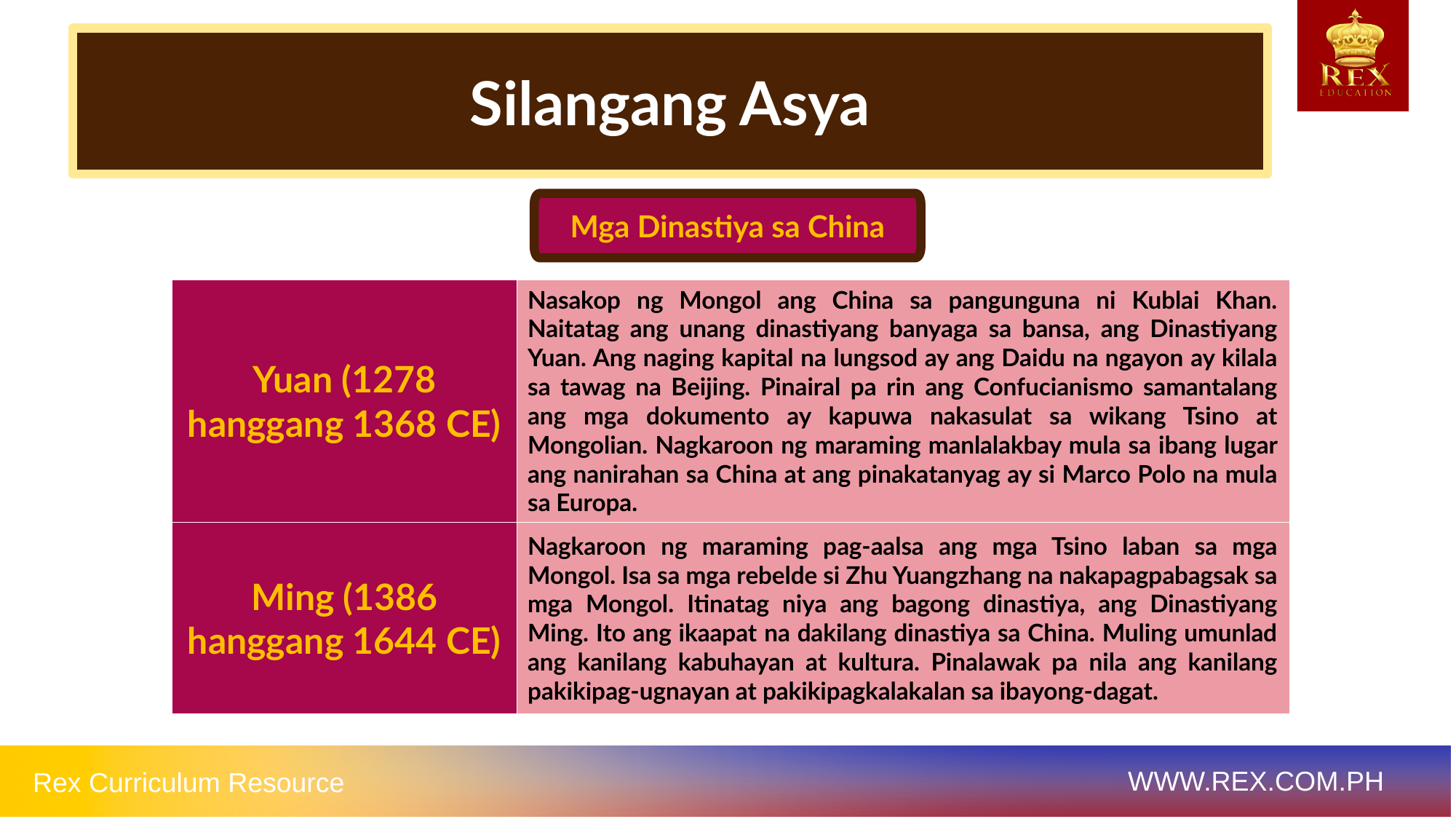

Silangang Asya
Mga Dinastiya sa China
| Yuan (1278 hanggang 1368 CE) | Nasakop ng Mongol ang China sa pangunguna ni Kublai Khan. Naitatag ang unang dinastiyang banyaga sa bansa, ang Dinastiyang Yuan. Ang naging kapital na lungsod ay ang Daidu na ngayon ay kilala sa tawag na Beijing. Pinairal pa rin ang Confucianismo samantalang ang mga dokumento ay kapuwa nakasulat sa wikang Tsino at Mongolian. Nagkaroon ng maraming manlalakbay mula sa ibang lugar ang nanirahan sa China at ang pinakatanyag ay si Marco Polo na mula sa Europa. |
| --- | --- |
| Ming (1386 hanggang 1644 CE) | Nagkaroon ng maraming pag-aalsa ang mga Tsino laban sa mga Mongol. Isa sa mga rebelde si Zhu Yuangzhang na nakapagpabagsak sa mga Mongol. Itinatag niya ang bagong dinastiya, ang Dinastiyang Ming. Ito ang ikaapat na dakilang dinastiya sa China. Muling umunlad ang kanilang kabuhayan at kultura. Pinalawak pa nila ang kanilang pakikipag-ugnayan at pakikipagkalakalan sa ibayong-dagat. |